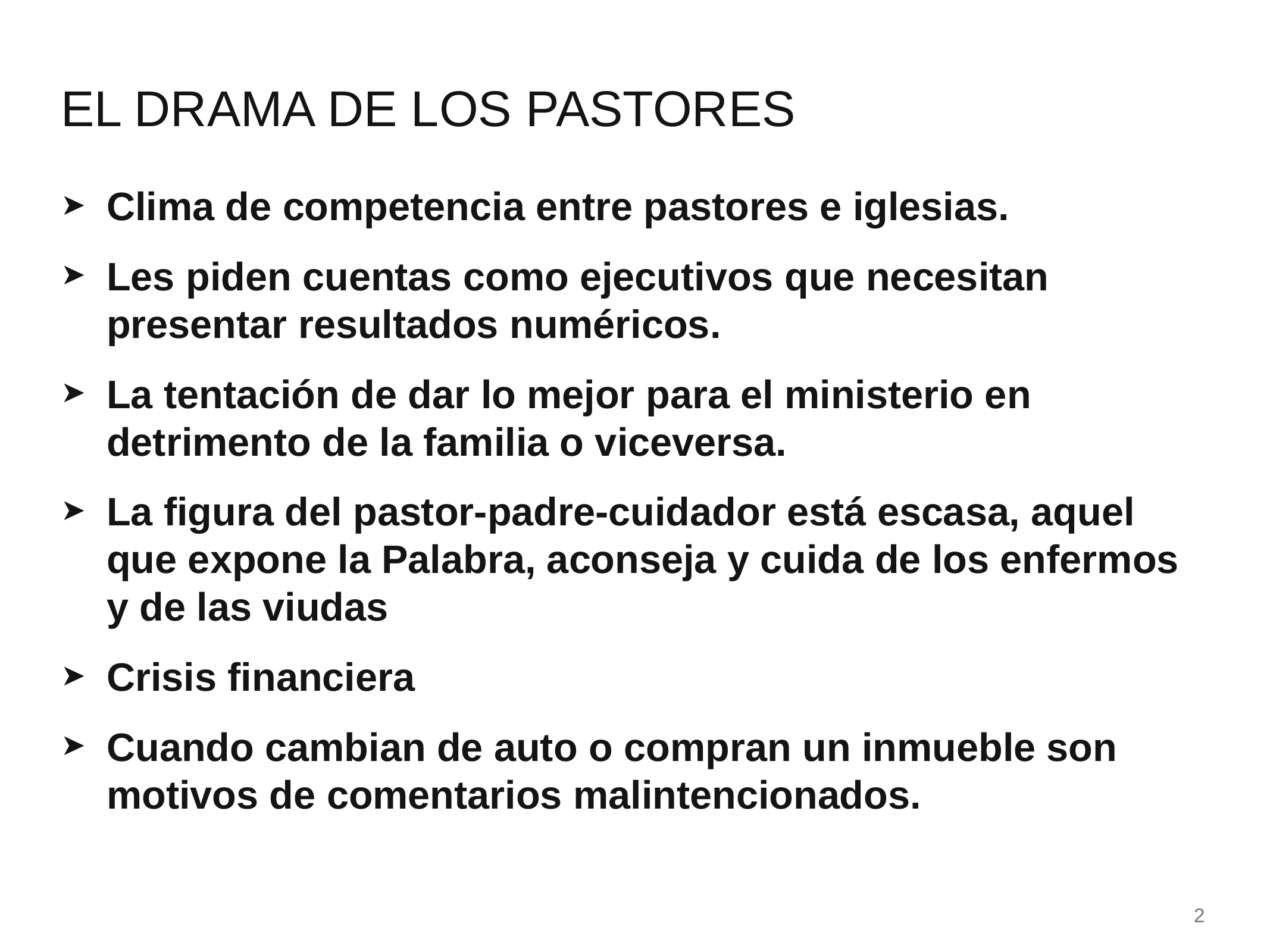

# EL DRAMA DE LOS pastores

Clima de competencia entre pastores e iglesias.
Les piden cuentas como ejecutivos que necesitan presentar resultados numéricos.
La tentación de dar lo mejor para el ministerio en detrimento de la familia o viceversa.
La figura del pastor-padre-cuidador está escasa, aquel que expone la Palabra, aconseja y cuida de los enfermos y de las viudas
Crisis financiera
Cuando cambian de auto o compran un inmueble son motivos de comentarios malintencionados.
2